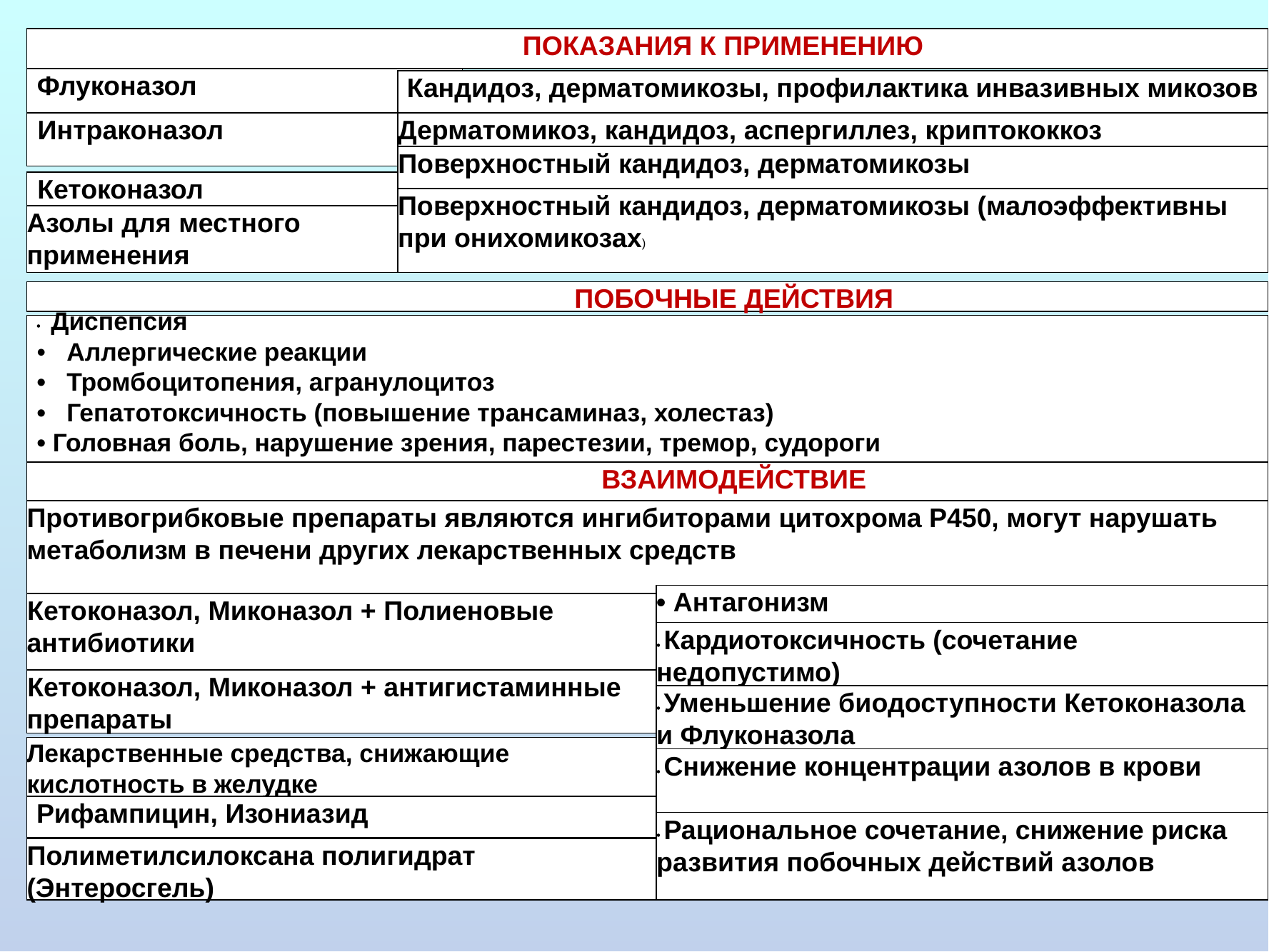

ПОКАЗАНИЯ К ПРИМЕНЕНИЮ
Флуконазол
Кандидоз, дерматомикозы, профилактика инвазивных микозов
Интраконазол
Дерматомикоз, кандидоз, аспергиллез, криптококкоз
Поверхностный кандидоз, дерматомикозы
Кетоконазол
Поверхностный кандидоз, дерматомикозы (малоэффективны при онихомикозах)
Азолы для местного применения
ПОБОЧНЫЕ ДЕЙСТВИЯ
•   Диспепсия
•   Аллергические реакции
•   Тромбоцитопения, агранулоцитоз
•   Гепатотоксичность (повышение трансаминаз, холестаз)
• Головная боль, нарушение зрения, парестезии, тремор, судороги
ВЗАИМОДЕЙСТВИЕ
Противогрибковые препараты являются ингибиторами цитохрома Р450, могут нарушать метаболизм в печени других лекарственных средств
• Антагонизм
Кетоконазол, Миконазол + Полиеновые антибиотики
• Кардиотоксичность (сочетание недопустимо)
Кетоконазол, Миконазол + антигистаминные препараты
• Уменьшение биодоступности Кетоконазола и Флуконазола
Лекарственные средства, снижающие кислотность в желудке
• Снижение концентрации азолов в крови
Рифампицин, Изониазид
• Рациональное сочетание, снижение риска развития побочных действий азолов
Полиметилсилоксана полигидрат (Энтеросгель)